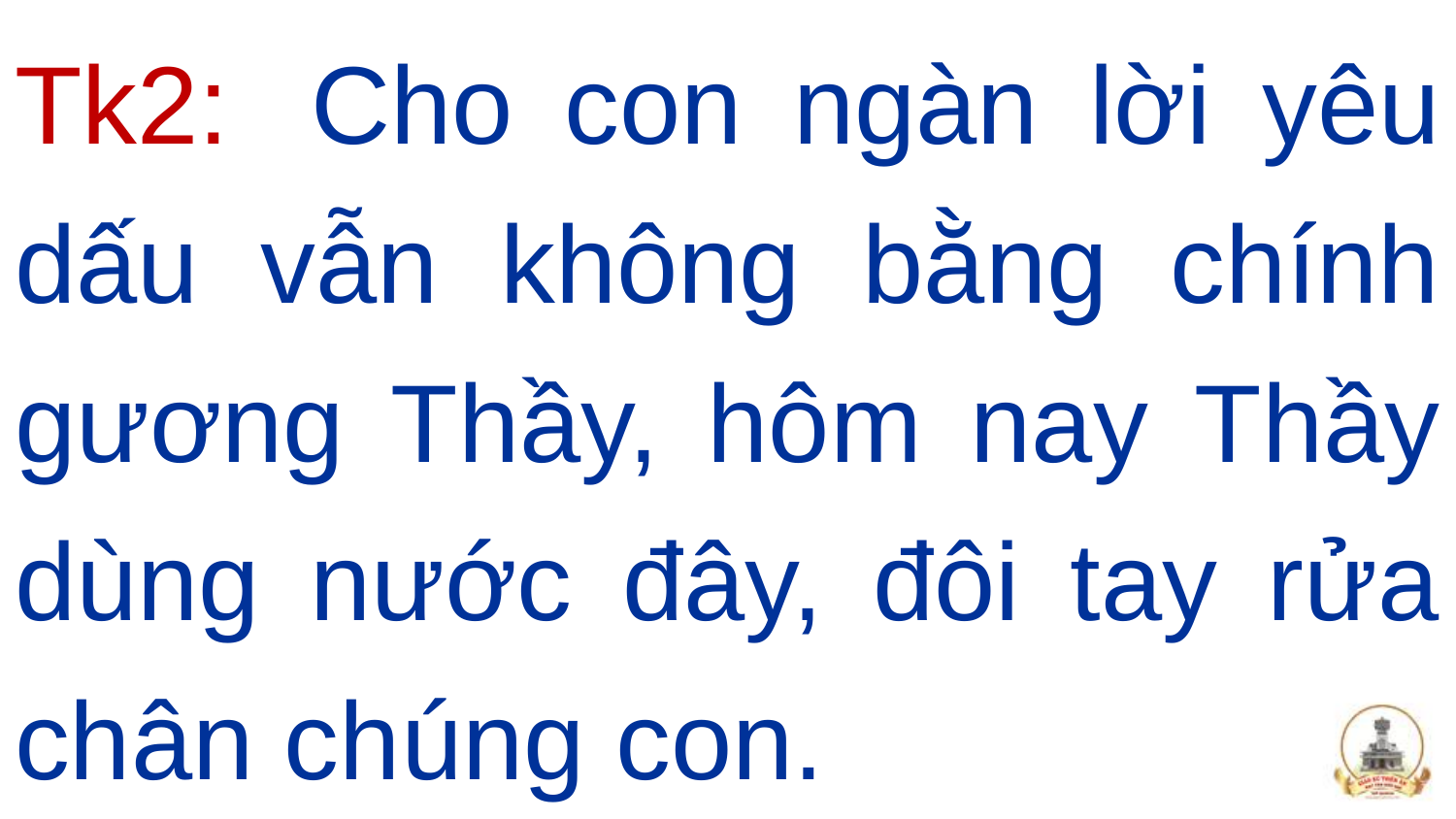

Tk2:  Cho con ngàn lời yêu dấu vẫn không bằng chính gương Thầy, hôm nay Thầy dùng nước đây, đôi tay rửa chân chúng con.